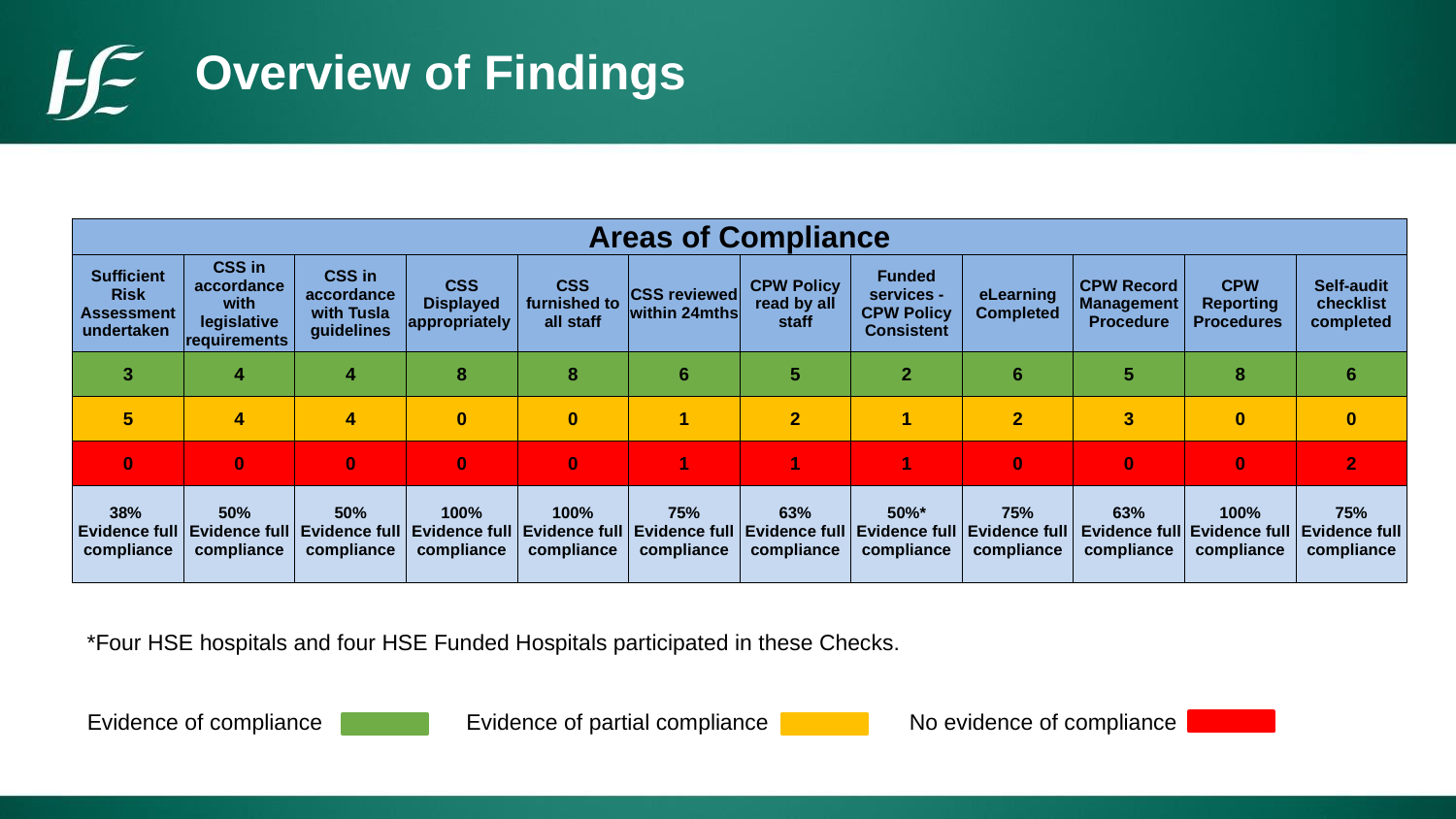

# Overview of Findings
| Areas of Compliance |  |  |  |  |  |  |  |  |  |  |  |
| --- | --- | --- | --- | --- | --- | --- | --- | --- | --- | --- | --- |
| Sufficient Risk Assessment undertaken | CSS in accordance with legislative requirements | CSS in accordance with Tusla guidelines | CSS Displayed appropriately | CSS furnished to all staff | CSS reviewed within 24mths | CPW Policy read by all staff | Funded services - CPW Policy Consistent | eLearning Completed | CPW Record Management Procedure | CPW Reporting Procedures | Self-audit checklist completed |
| 3 | 4 | 4 | 8 | 8 | 6 | 5 | 2 | 6 | 5 | 8 | 6 |
| 5 | 4 | 4 | 0 | 0 | 1 | 2 | 1 | 2 | 3 | 0 | 0 |
| 0 | 0 | 0 | 0 | 0 | 1 | 1 | 1 | 0 | 0 | 0 | 2 |
| 38% Evidence full compliance | 50% Evidence full compliance | 50% Evidence full compliance | 100% Evidence full compliance | 100% Evidence full compliance | 75% Evidence full compliance | 63% Evidence full compliance | 50%\* Evidence full compliance | 75% Evidence full compliance | 63% Evidence full compliance | 100% Evidence full compliance | 75% Evidence full compliance |
*Four HSE hospitals and four HSE Funded Hospitals participated in these Checks.
Evidence of compliance	              Evidence of partial compliance 	               No evidence of compliance